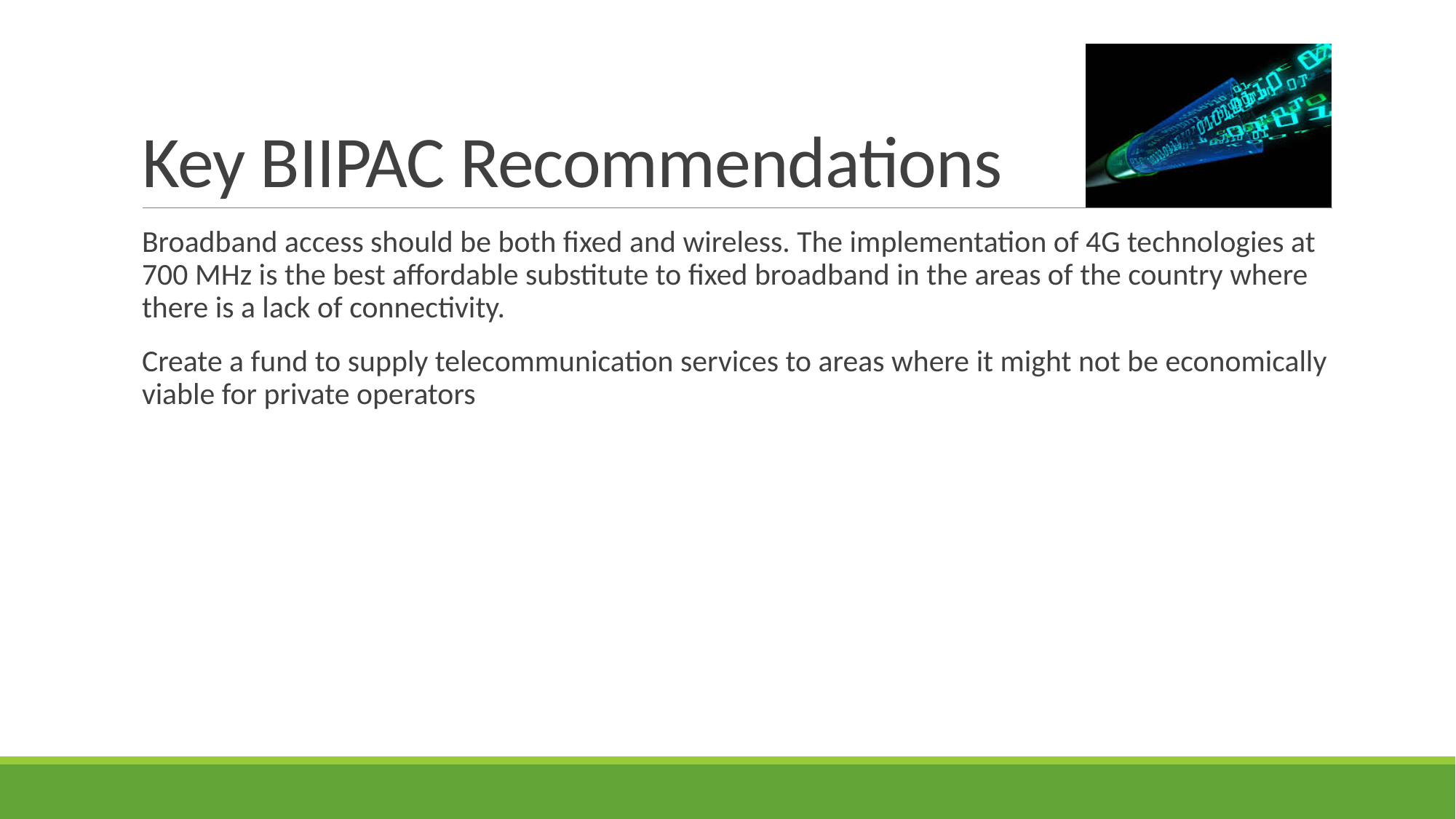

# Key BIIPAC Recommendations
Broadband access should be both fixed and wireless. The implementation of 4G technologies at 700 MHz is the best affordable substitute to fixed broadband in the areas of the country where there is a lack of connectivity.
Create a fund to supply telecommunication services to areas where it might not be economically viable for private operators